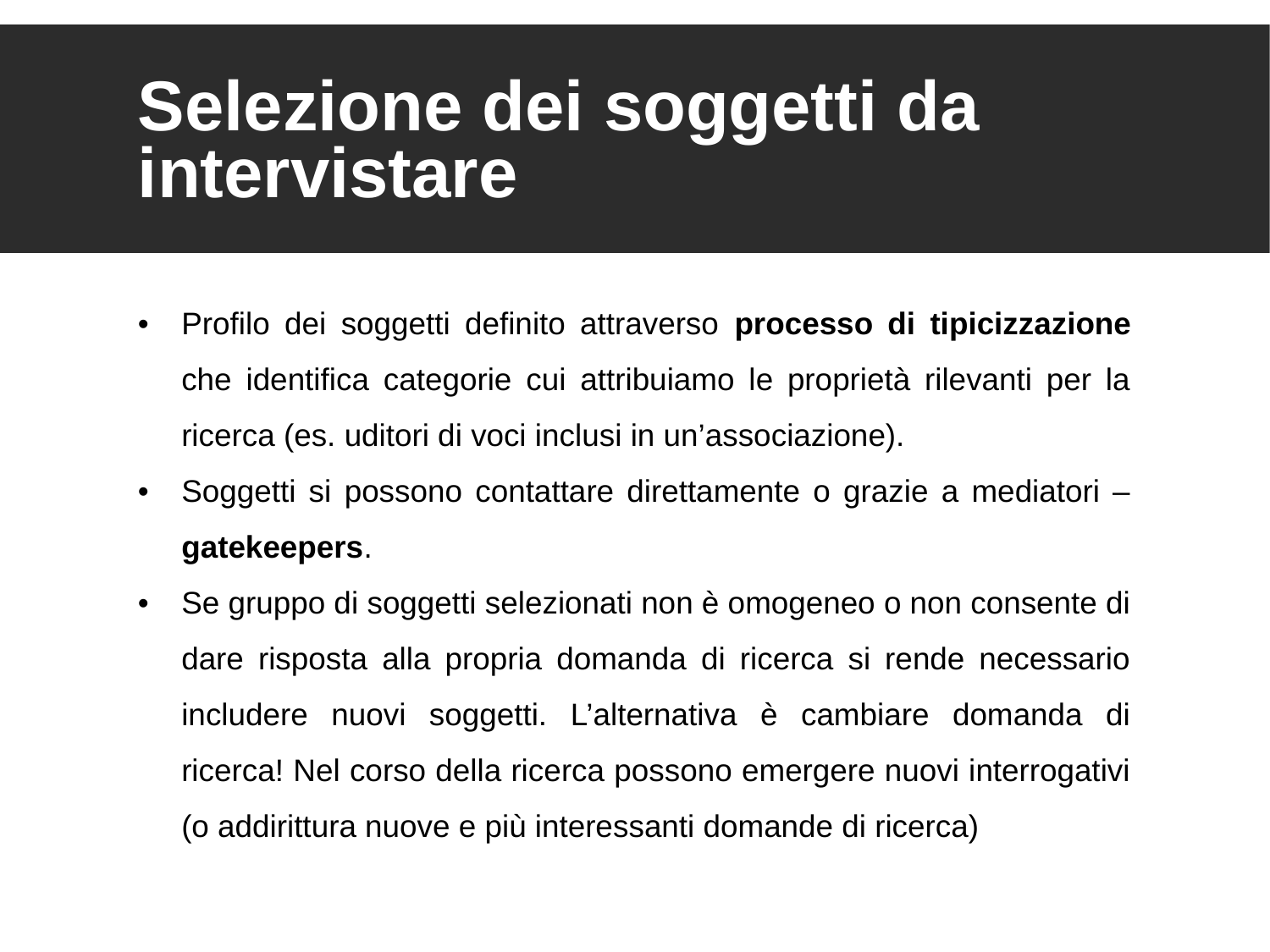

Selezione dei soggetti da intervistare
Profilo dei soggetti definito attraverso processo di tipicizzazione che identifica categorie cui attribuiamo le proprietà rilevanti per la ricerca (es. uditori di voci inclusi in un’associazione).
Soggetti si possono contattare direttamente o grazie a mediatori – gatekeepers.
Se gruppo di soggetti selezionati non è omogeneo o non consente di dare risposta alla propria domanda di ricerca si rende necessario includere nuovi soggetti. L’alternativa è cambiare domanda di ricerca! Nel corso della ricerca possono emergere nuovi interrogativi (o addirittura nuove e più interessanti domande di ricerca)